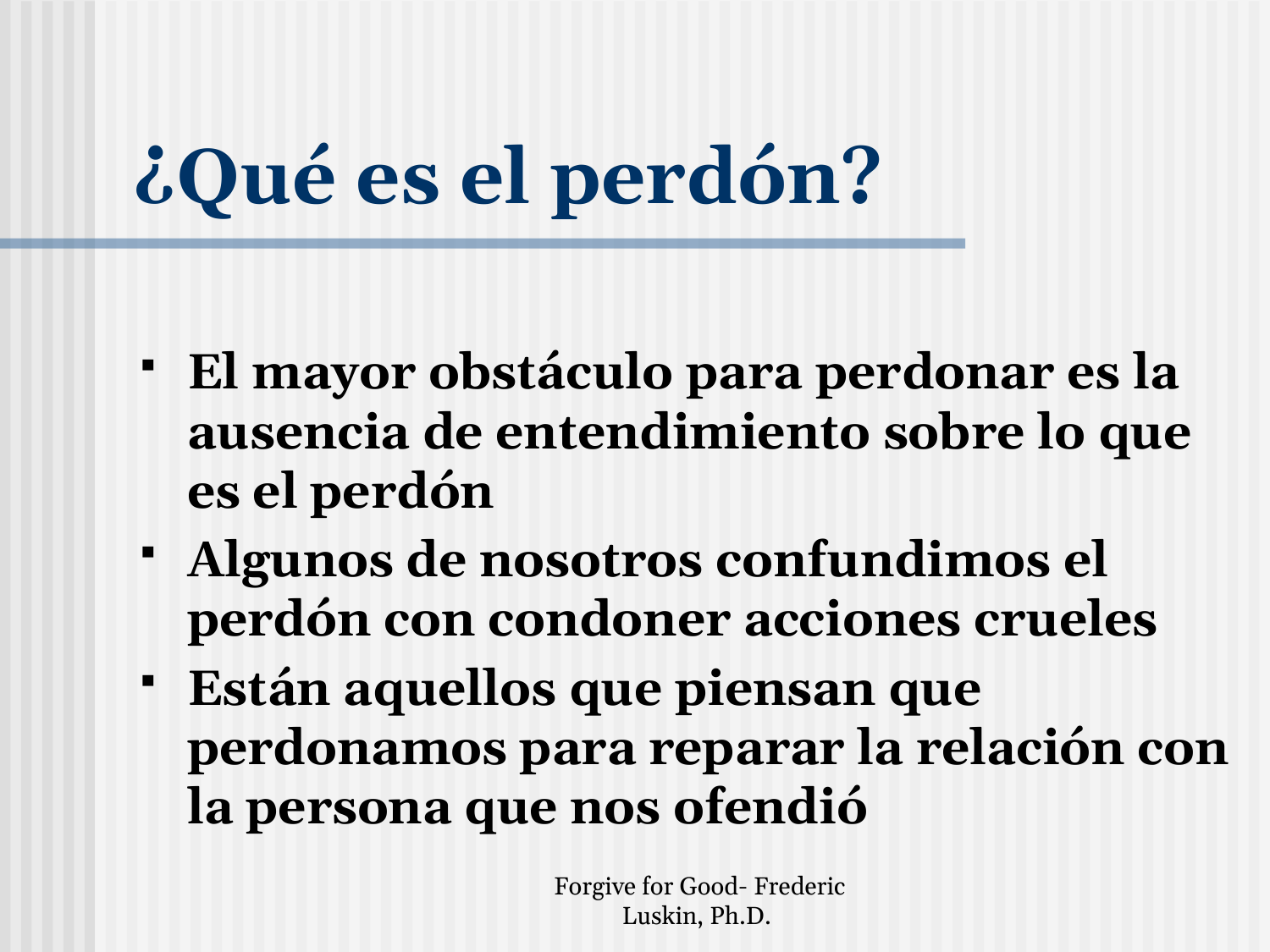

# ¿Qué es el perdón?

El mayor obstáculo para perdonar es la ausencia de entendimiento sobre lo que es el perdón
Algunos de nosotros confundimos el perdón con condoner acciones crueles
Están aquellos que piensan que perdonamos para reparar la relación con la persona que nos ofendió
Forgive for Good- Frederic Luskin, Ph.D.